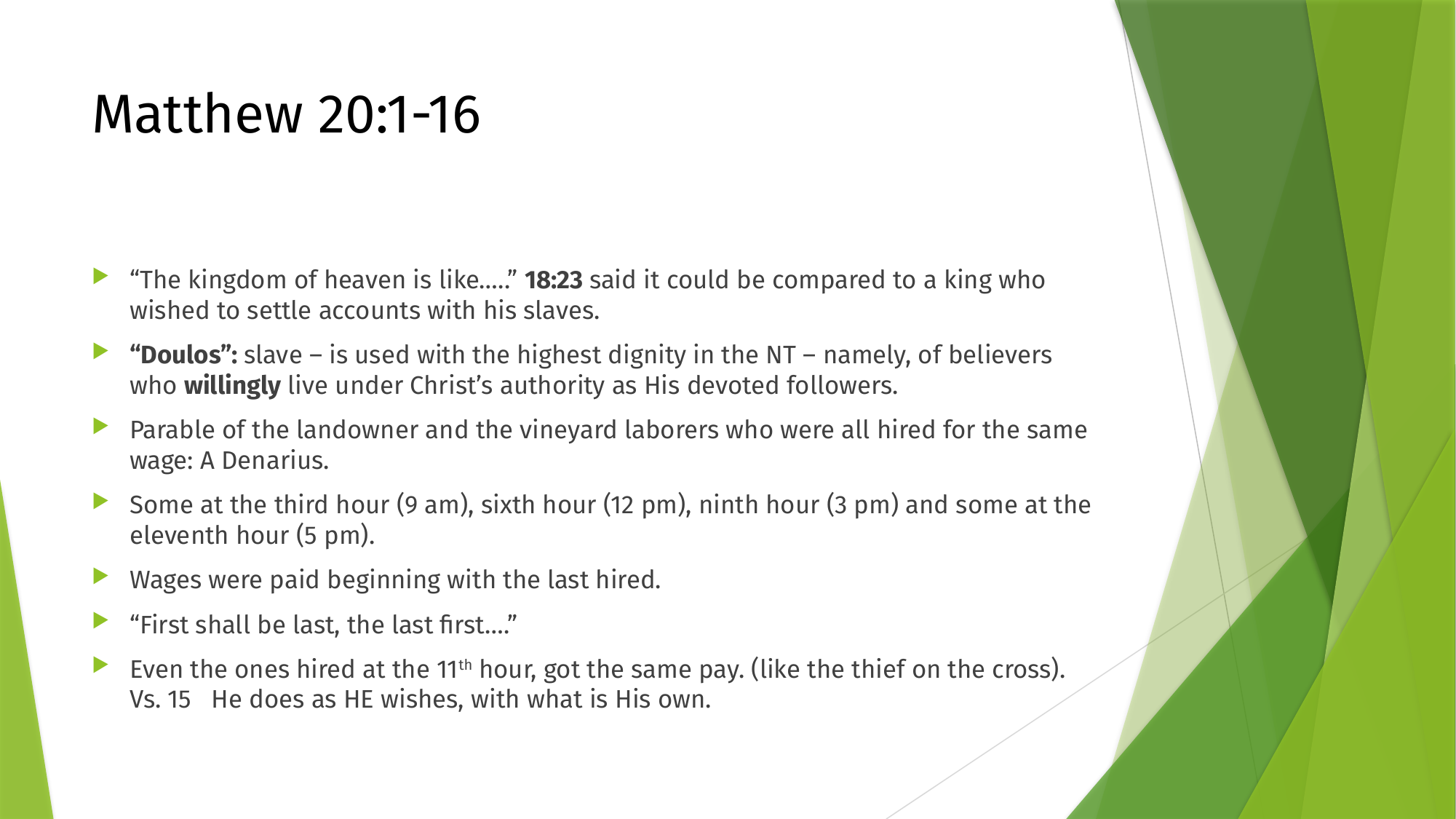

# Matthew 20:1-16
“The kingdom of heaven is like…..” 18:23 said it could be compared to a king who wished to settle accounts with his slaves.
“Doulos”: slave – is used with the highest dignity in the NT – namely, of believers who willingly live under Christ’s authority as His devoted followers.
Parable of the landowner and the vineyard laborers who were all hired for the same wage: A Denarius.
Some at the third hour (9 am), sixth hour (12 pm), ninth hour (3 pm) and some at the eleventh hour (5 pm).
Wages were paid beginning with the last hired.
“First shall be last, the last first….”
Even the ones hired at the 11th hour, got the same pay. (like the thief on the cross).  Vs. 15   He does as HE wishes, with what is His own.